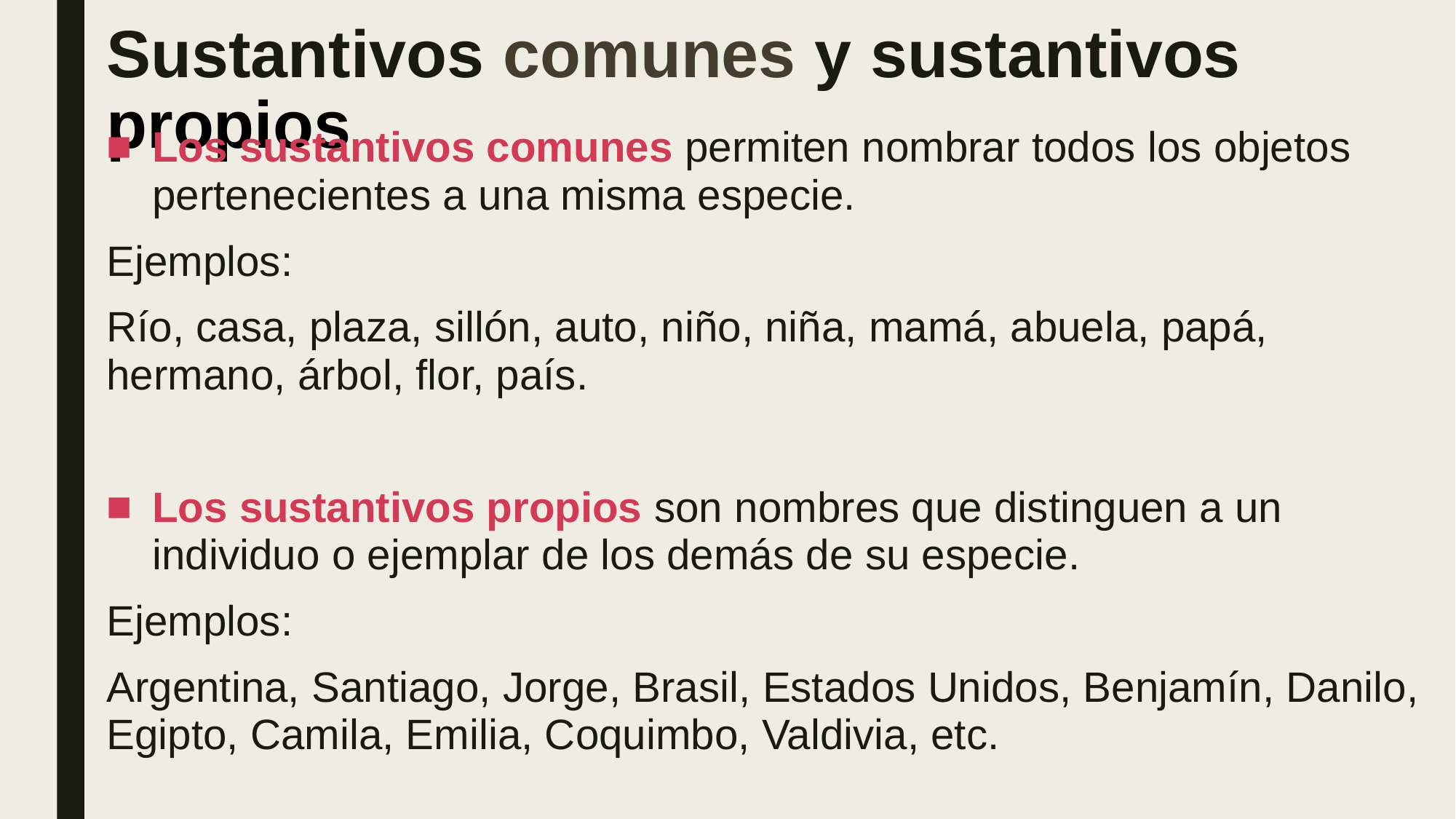

# Sustantivos comunes y sustantivos propios
Los sustantivos comunes permiten nombrar todos los objetos pertenecientes a una misma especie.
Ejemplos:
Río, casa, plaza, sillón, auto, niño, niña, mamá, abuela, papá, hermano, árbol, flor, país.

Los sustantivos propios son nombres que distinguen a un individuo o ejemplar de los demás de su especie.
Ejemplos:
Argentina, Santiago, Jorge, Brasil, Estados Unidos, Benjamín, Danilo, Egipto, Camila, Emilia, Coquimbo, Valdivia, etc.